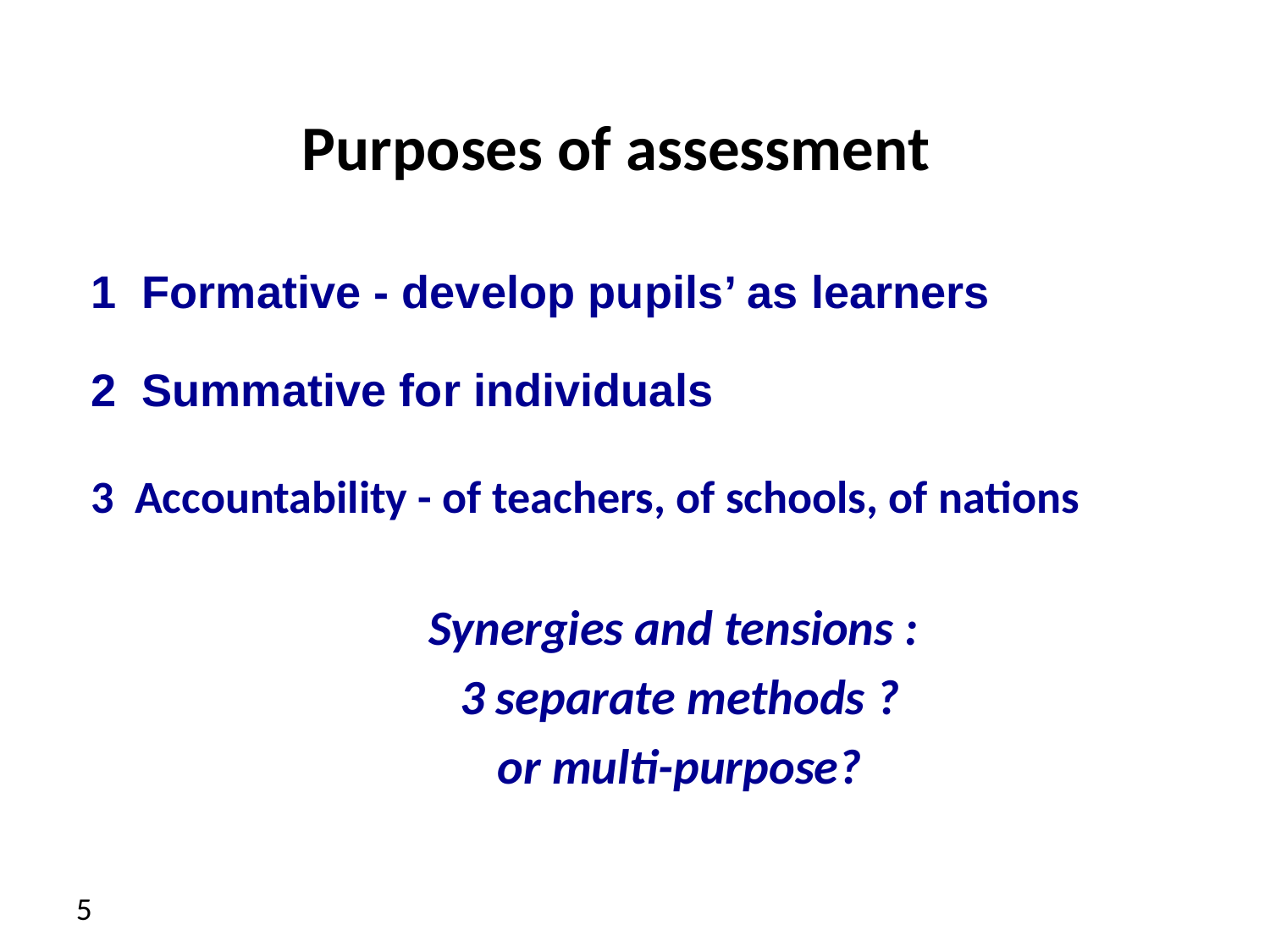

# Purposes of assessment

1  Formative - develop pupils’ as learners

2  Summative for individuals

3  Accountability - of teachers, of schools, of nations

Synergies and tensions :
 3 separate methods ?
 or multi-purpose?

5